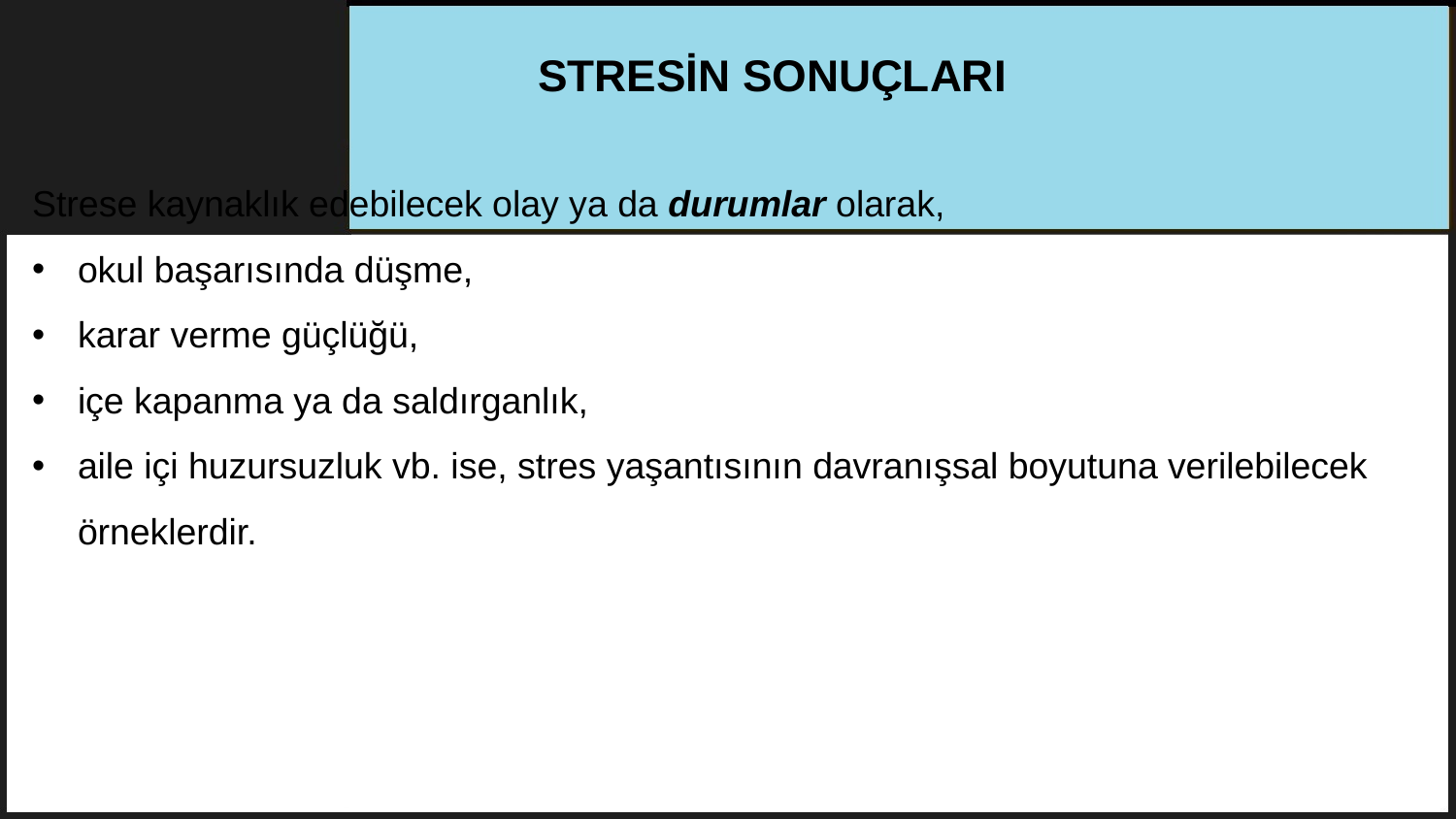

STRESİN SONUÇLARI
Strese kaynaklık edebilecek olay ya da durumlar olarak,
okul başarısında düşme,
karar verme güçlüğü,
içe kapanma ya da saldırganlık,
aile içi huzursuzluk vb. ise, stres yaşantısının davranışsal boyutuna verilebilecek örneklerdir.